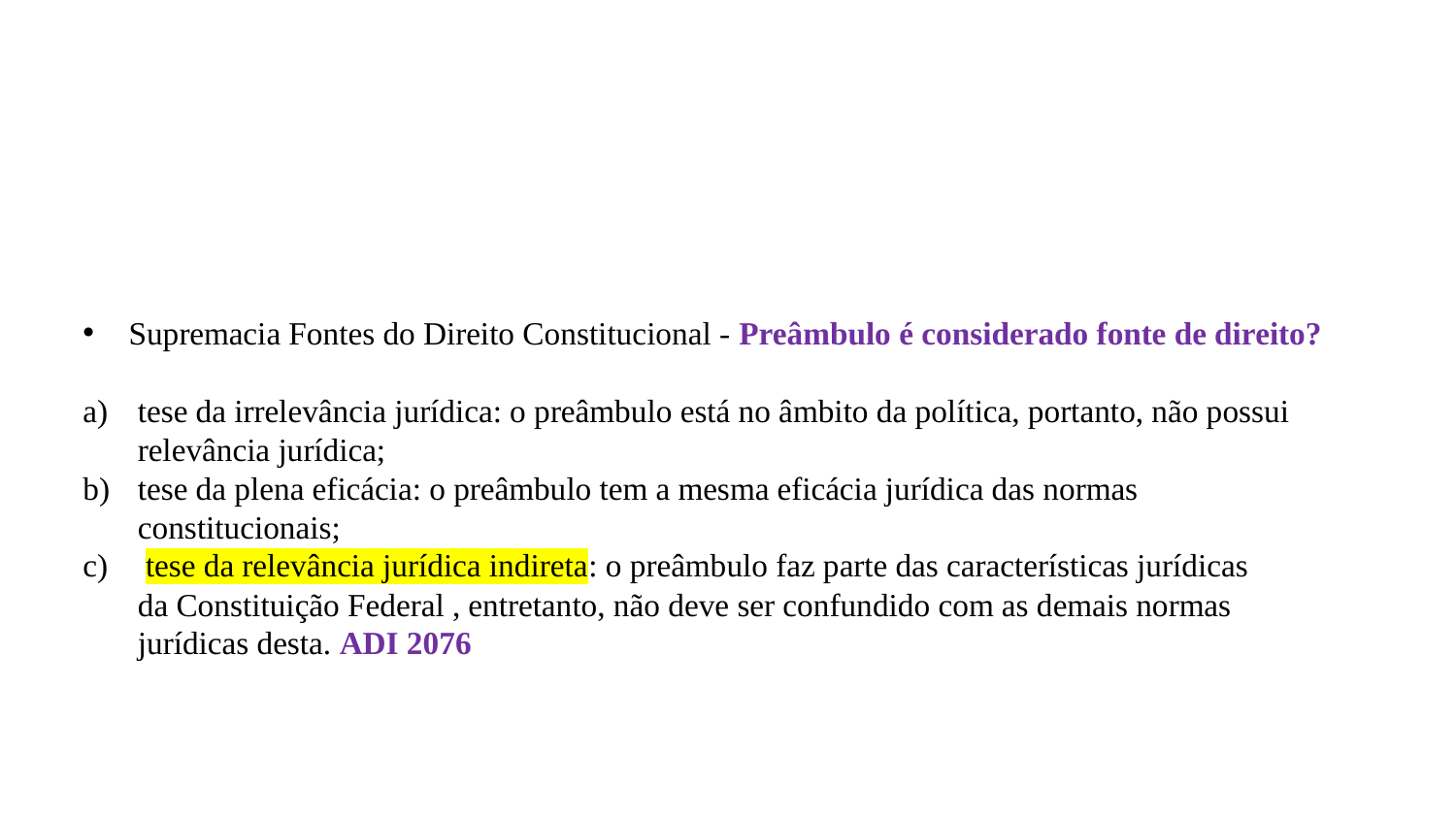

#
Supremacia Fontes do Direito Constitucional - Preâmbulo é considerado fonte de direito?

tese da irrelevância jurídica: o preâmbulo está no âmbito da política, portanto, não possui relevância jurídica;
tese da plena eficácia: o preâmbulo tem a mesma eficácia jurídica das normas constitucionais;
 tese da relevância jurídica indireta: o preâmbulo faz parte das características jurídicas da Constituição Federal , entretanto, não deve ser confundido com as demais normas jurídicas desta. ADI 2076